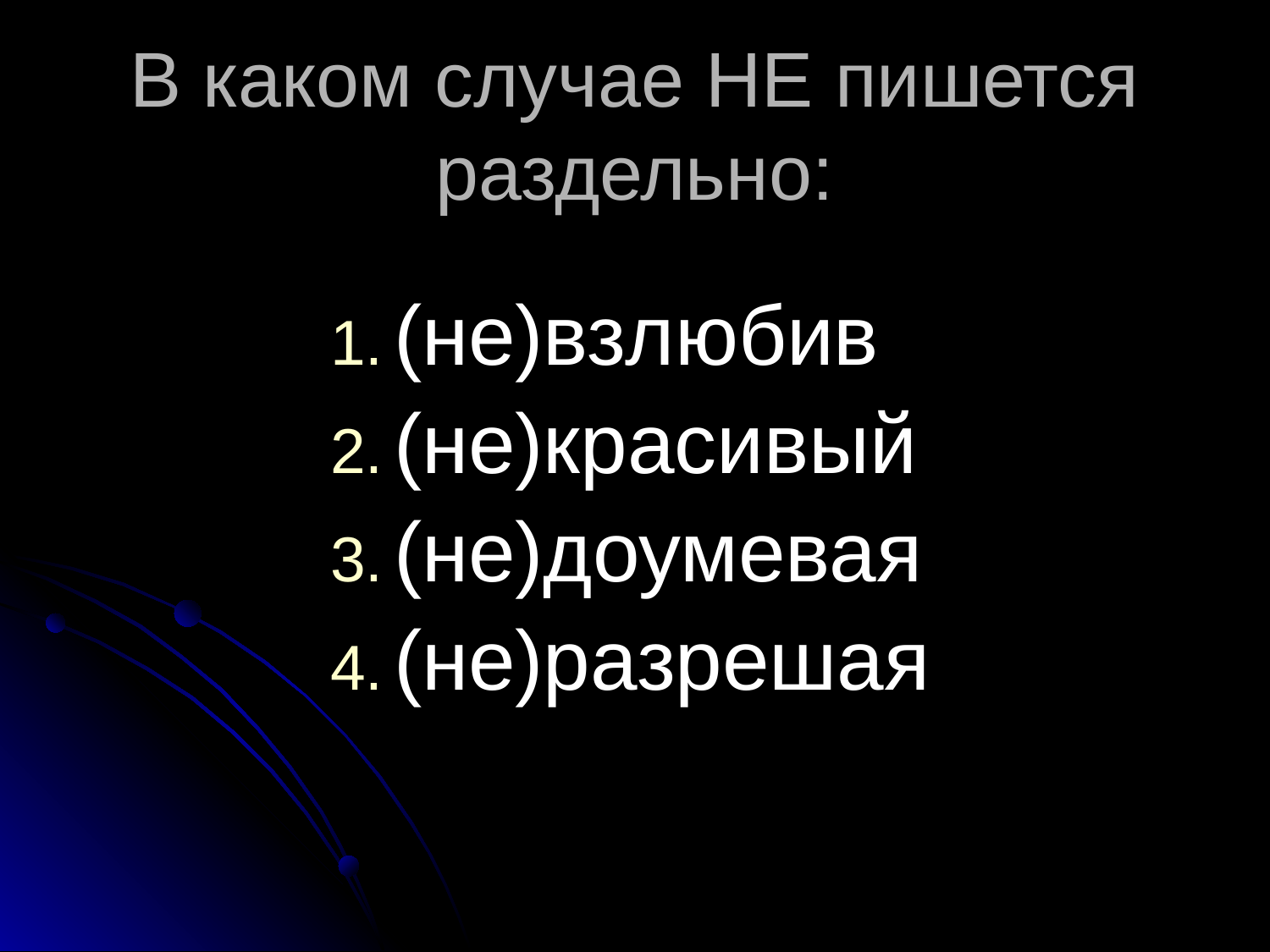

# В каком случае НЕ пишется раздельно:
(не)взлюбив
(не)красивый
(не)доумевая
(не)разрешая